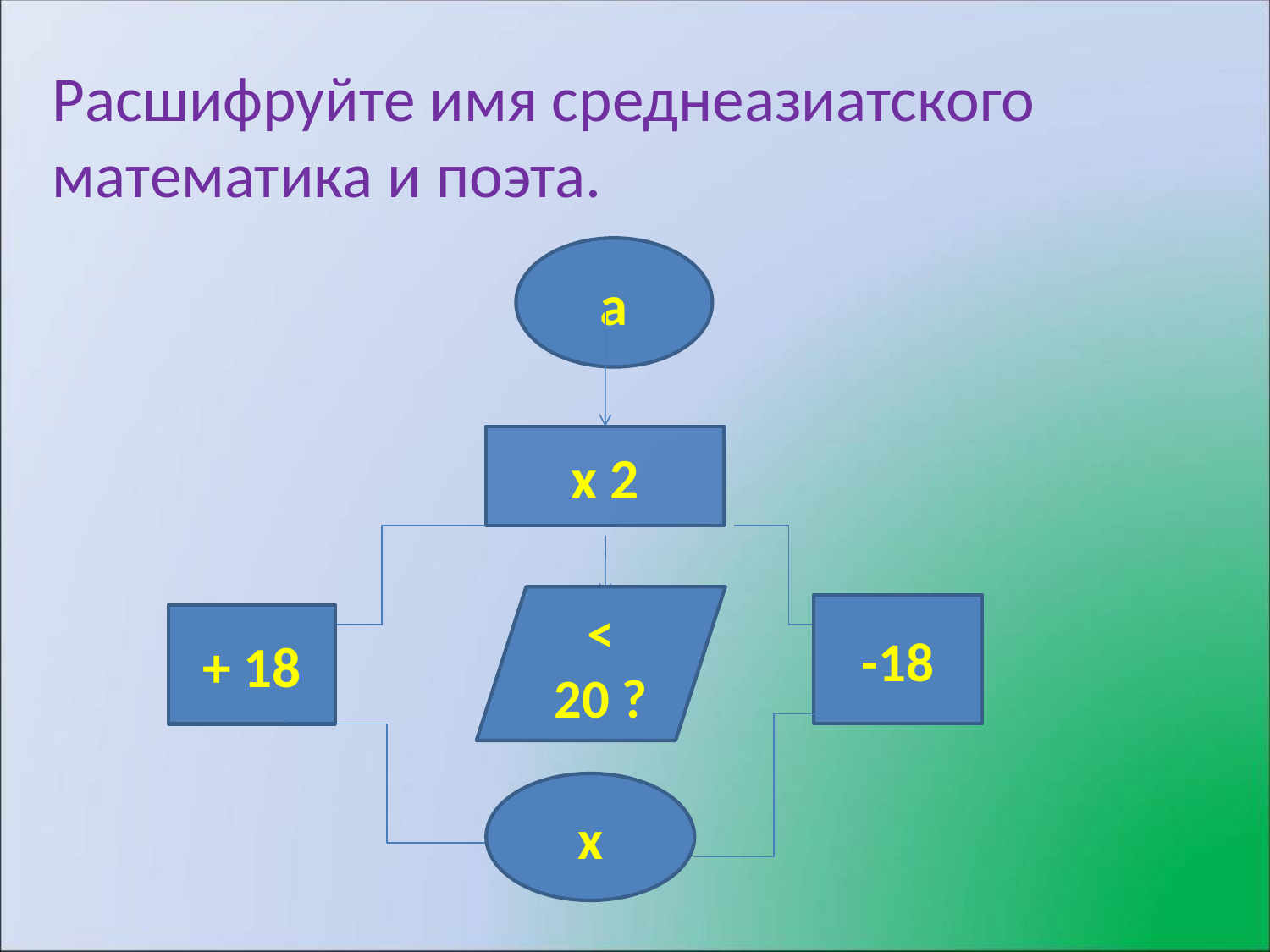

# Расшифруйте имя среднеазиатского математика и поэта.
а
х 2
< 20 ?
-18
+ 18
х